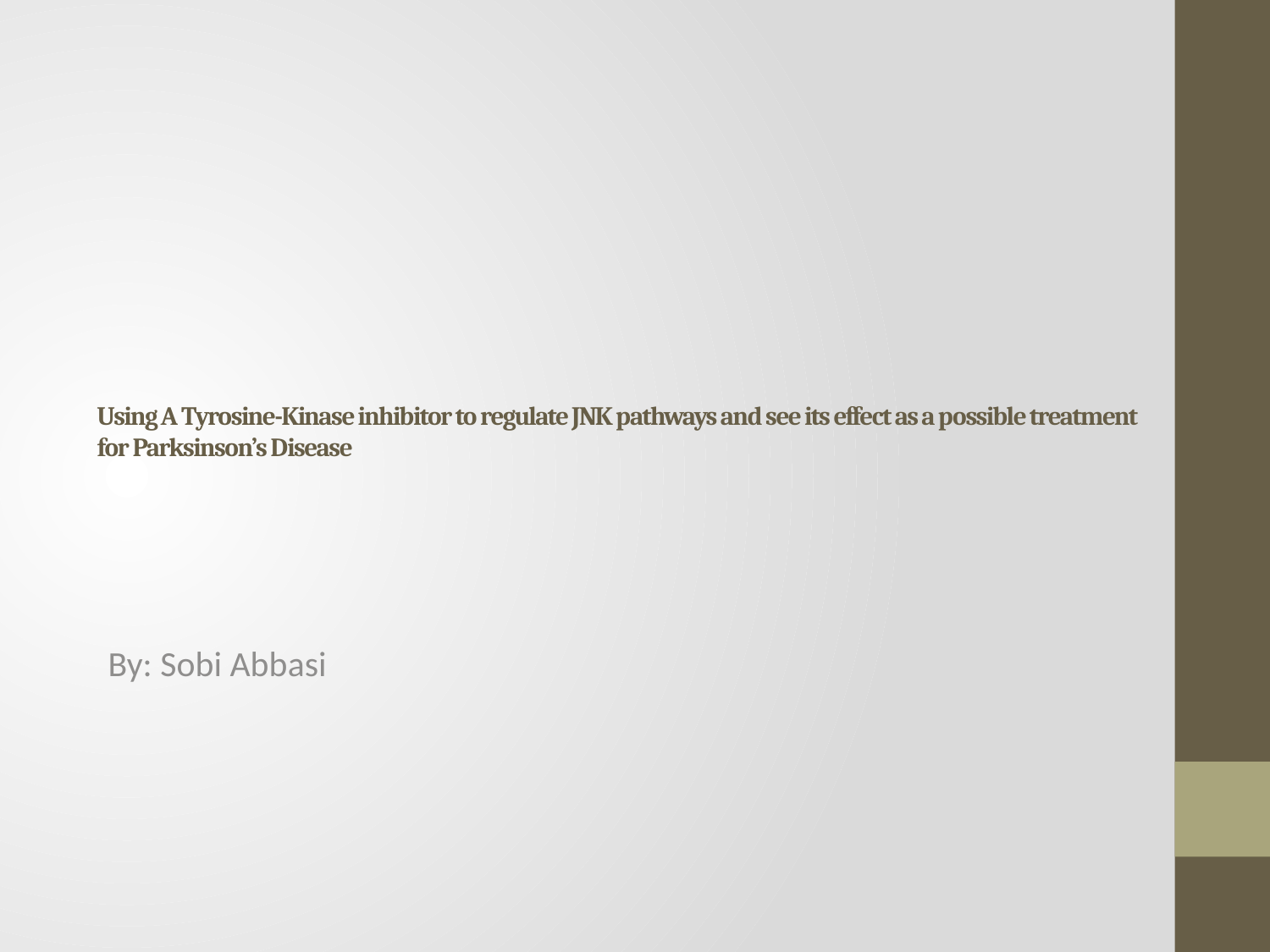

# Using A Tyrosine-Kinase inhibitor to regulate JNK pathways and see its effect as a possible treatment for Parksinson’s Disease
By: Sobi Abbasi